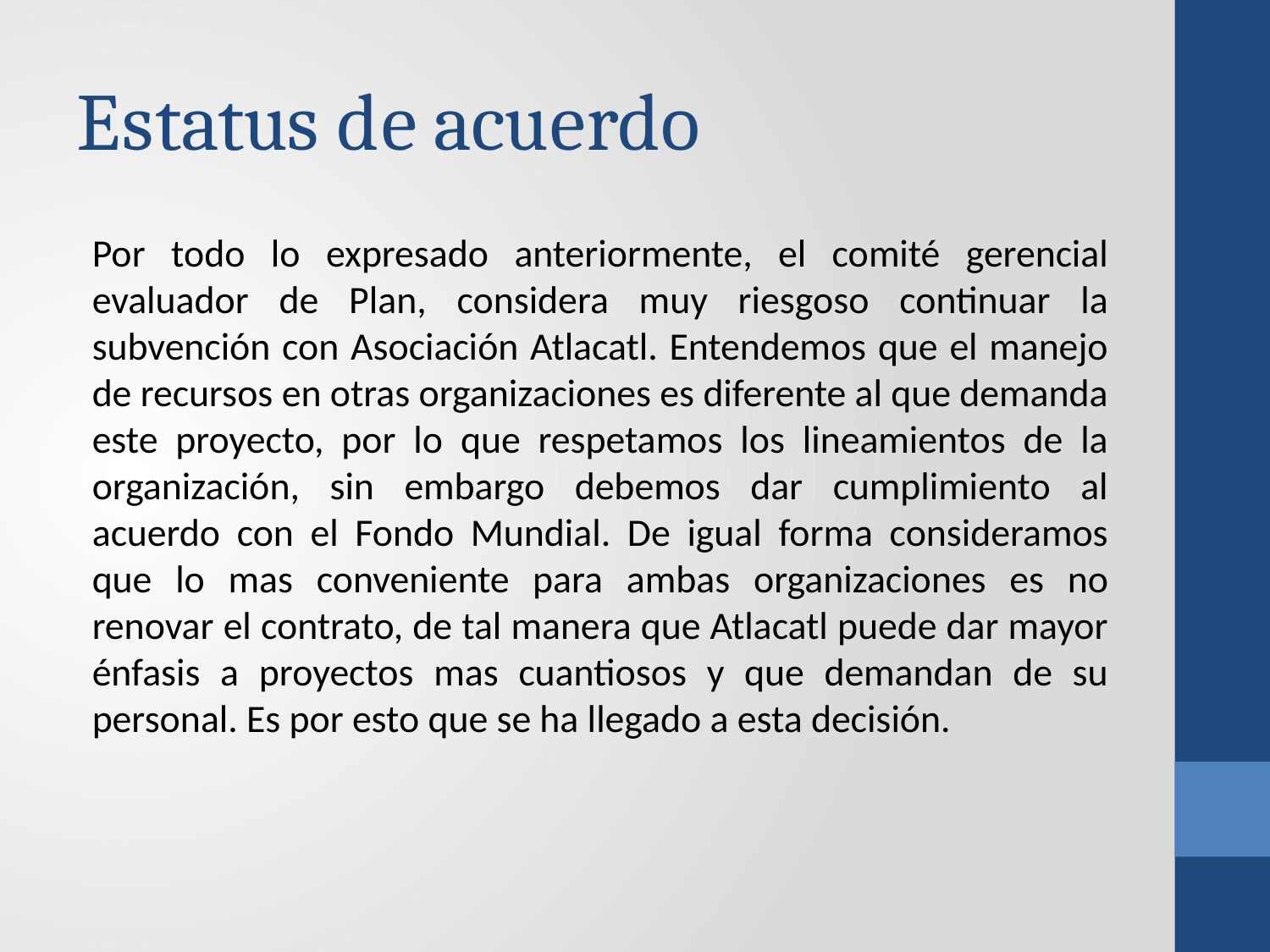

# Estatus de acuerdo
Por todo lo expresado anteriormente, el comité gerencial evaluador de Plan, considera muy riesgoso continuar la subvención con Asociación Atlacatl. Entendemos que el manejo de recursos en otras organizaciones es diferente al que demanda este proyecto, por lo que respetamos los lineamientos de la organización, sin embargo debemos dar cumplimiento al acuerdo con el Fondo Mundial. De igual forma consideramos que lo mas conveniente para ambas organizaciones es no renovar el contrato, de tal manera que Atlacatl puede dar mayor énfasis a proyectos mas cuantiosos y que demandan de su personal. Es por esto que se ha llegado a esta decisión.